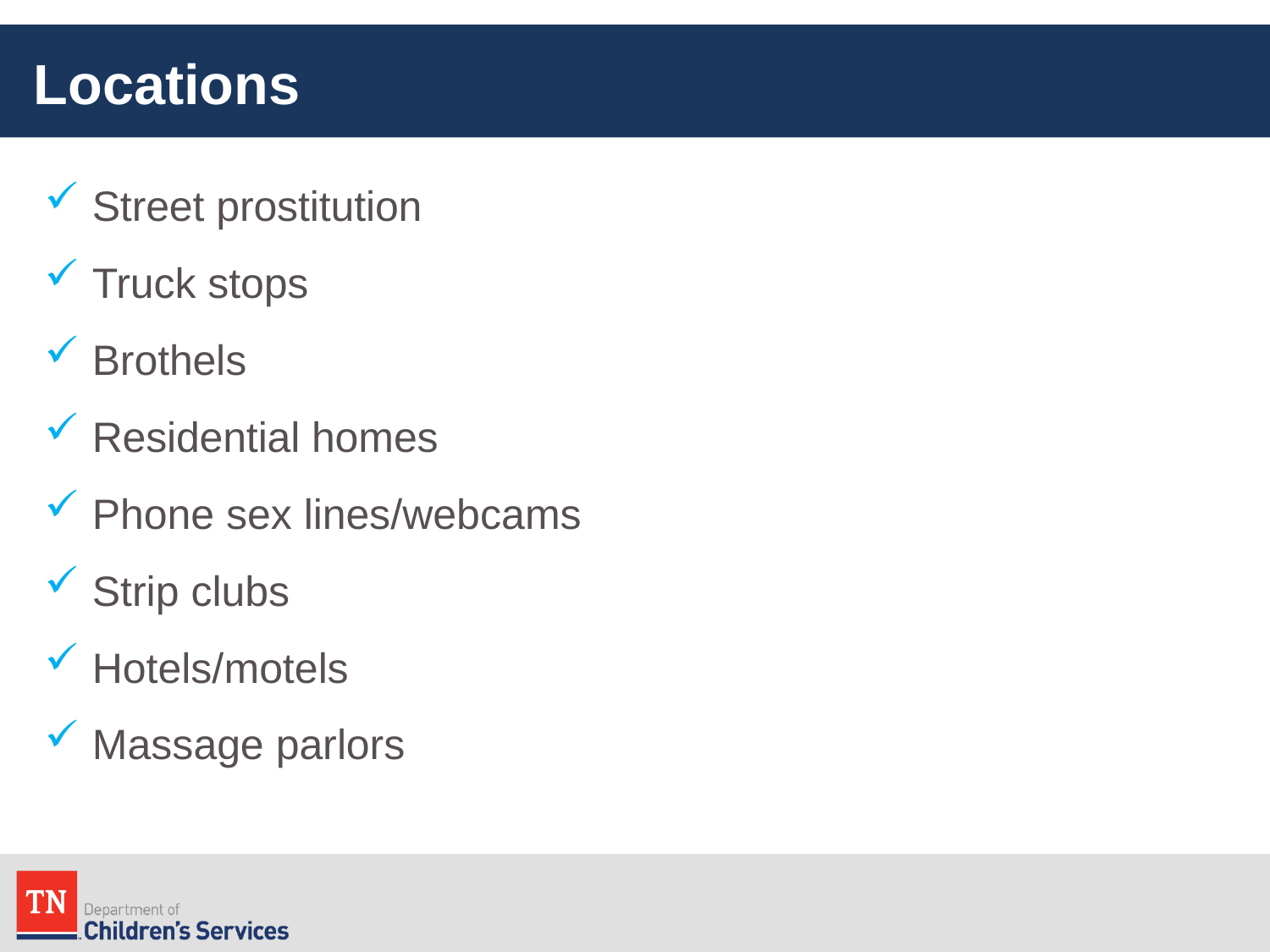

# Locations
Street prostitution
Truck stops
Brothels
Residential homes
Phone sex lines/webcams
Strip clubs
Hotels/motels
Massage parlors